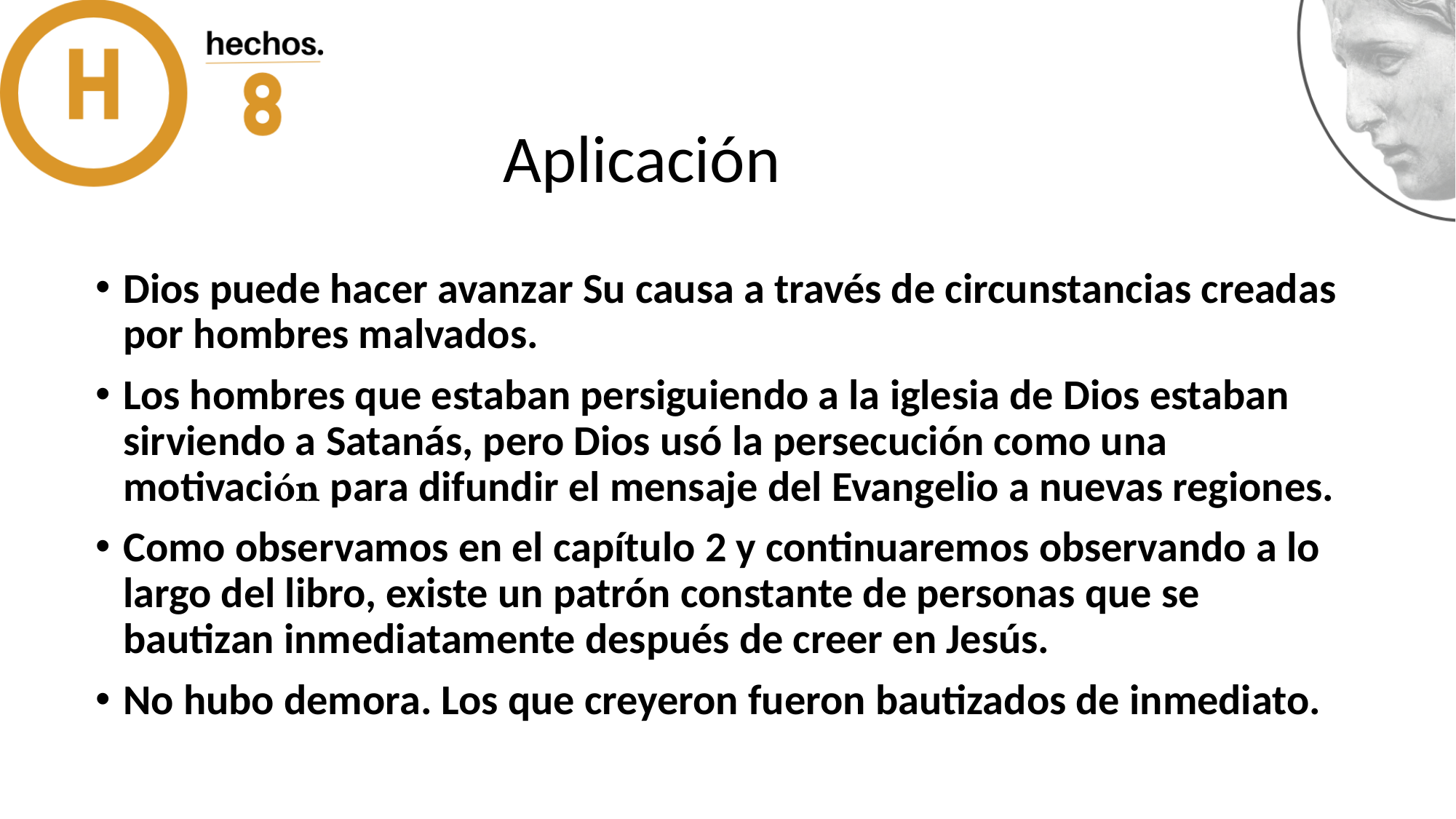

# Aplicación
Dios puede hacer avanzar Su causa a través de circunstancias creadas por hombres malvados.
Los hombres que estaban persiguiendo a la iglesia de Dios estaban sirviendo a Satanás, pero Dios usó la persecución como una motivación para difundir el mensaje del Evangelio a nuevas regiones.
Como observamos en el capítulo 2 y continuaremos observando a lo largo del libro, existe un patrón constante de personas que se bautizan inmediatamente después de creer en Jesús.
No hubo demora. Los que creyeron fueron bautizados de inmediato.